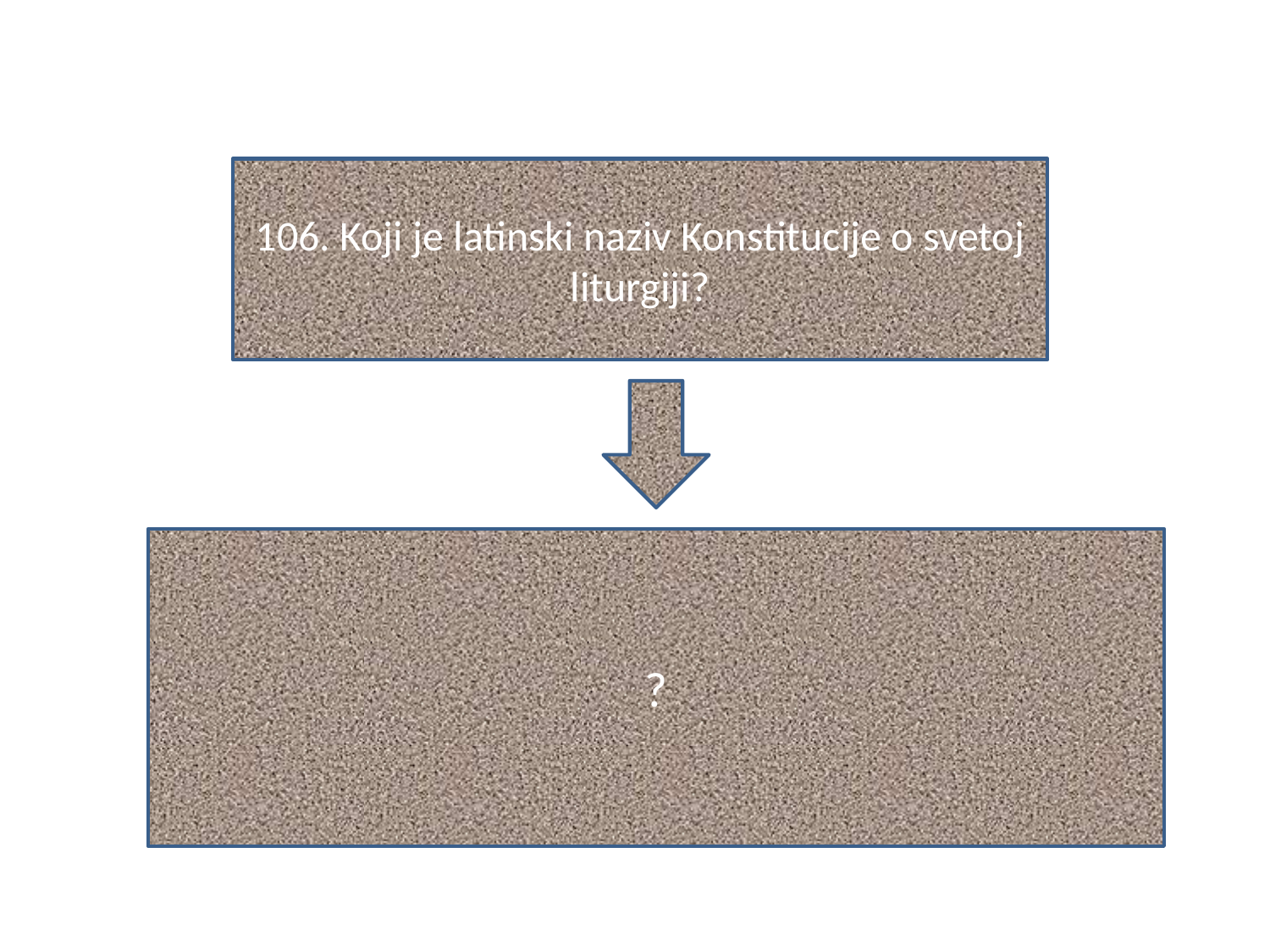

#
106. Koji je latinski naziv Konstitucije o svetoj liturgiji?

?